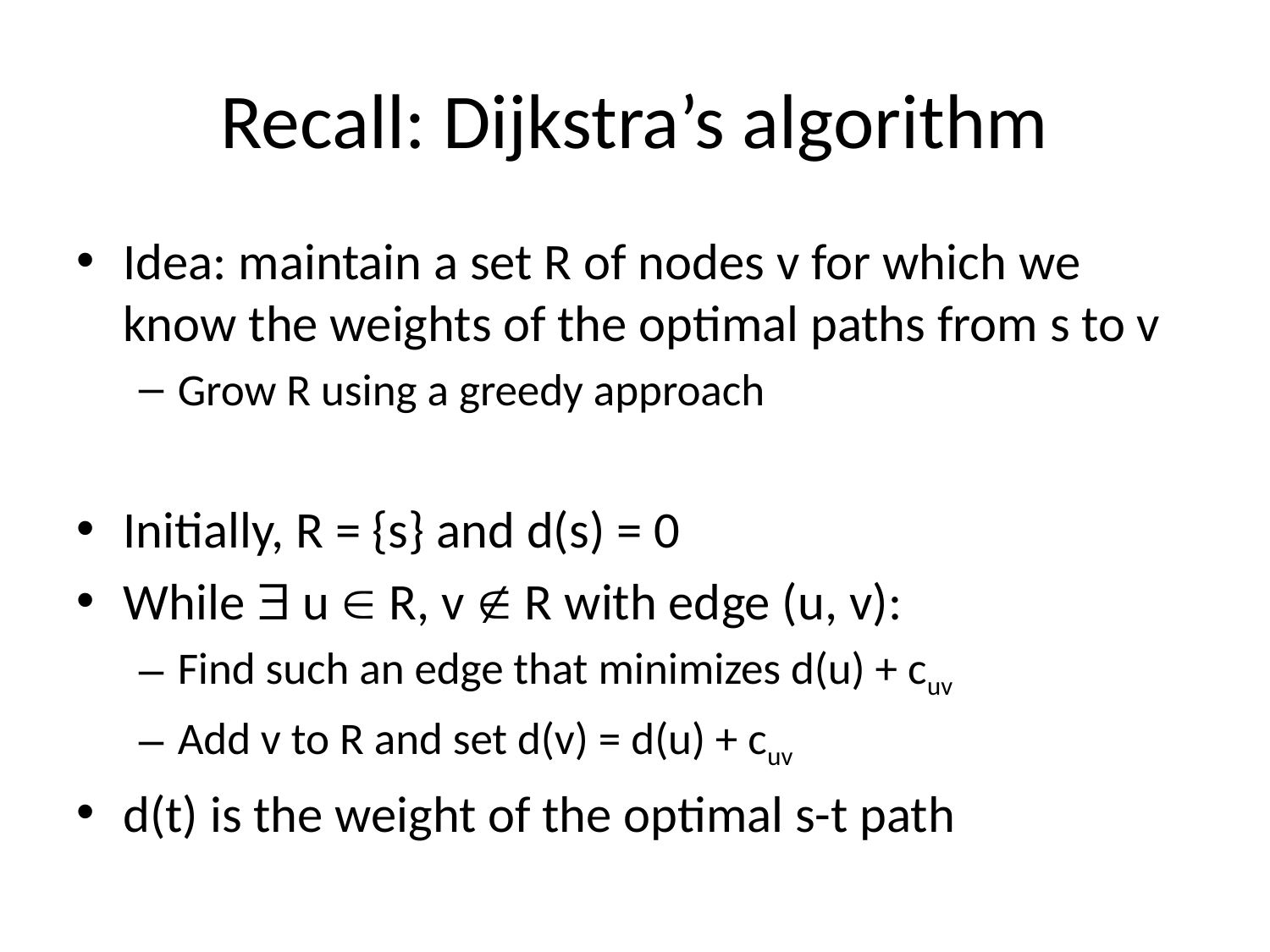

# Recall: Dijkstra’s algorithm
Idea: maintain a set R of nodes v for which we know the weights of the optimal paths from s to v
Grow R using a greedy approach

Initially, R = {s} and d(s) = 0
While ∃ u ∈ R, v ∉ R with edge (u, v):
Find such an edge that minimizes d(u) + cuv
Add v to R and set d(v) = d(u) + cuv
d(t) is the weight of the optimal s-t path